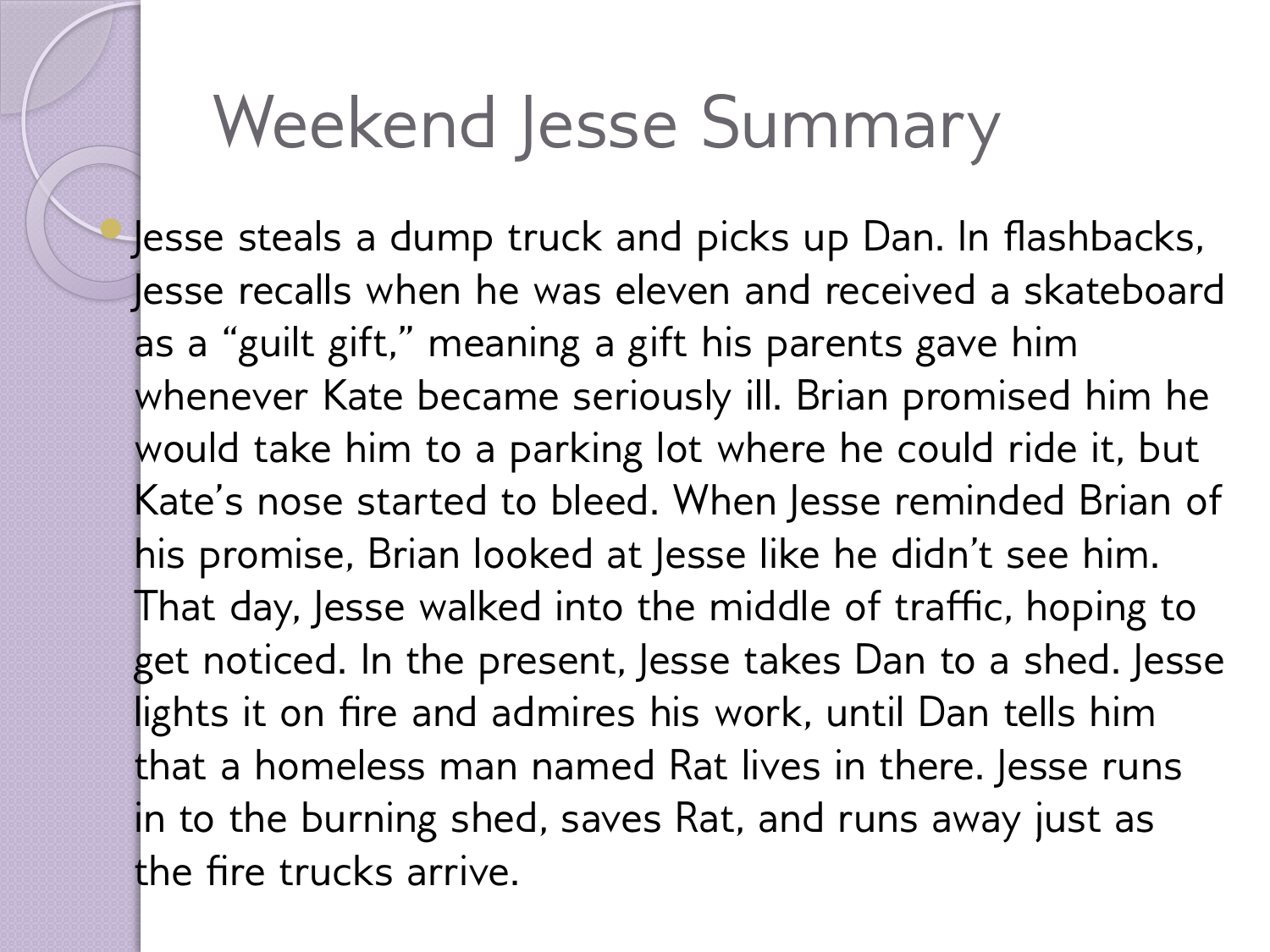

# Weekend Jesse Summary
Jesse steals a dump truck and picks up Dan. In flashbacks, Jesse recalls when he was eleven and received a skateboard as a “guilt gift,” meaning a gift his parents gave him whenever Kate became seriously ill. Brian promised him he would take him to a parking lot where he could ride it, but Kate’s nose started to bleed. When Jesse reminded Brian of his promise, Brian looked at Jesse like he didn’t see him. That day, Jesse walked into the middle of traffic, hoping to get noticed. In the present, Jesse takes Dan to a shed. Jesse lights it on fire and admires his work, until Dan tells him that a homeless man named Rat lives in there. Jesse runs in to the burning shed, saves Rat, and runs away just as the fire trucks arrive.